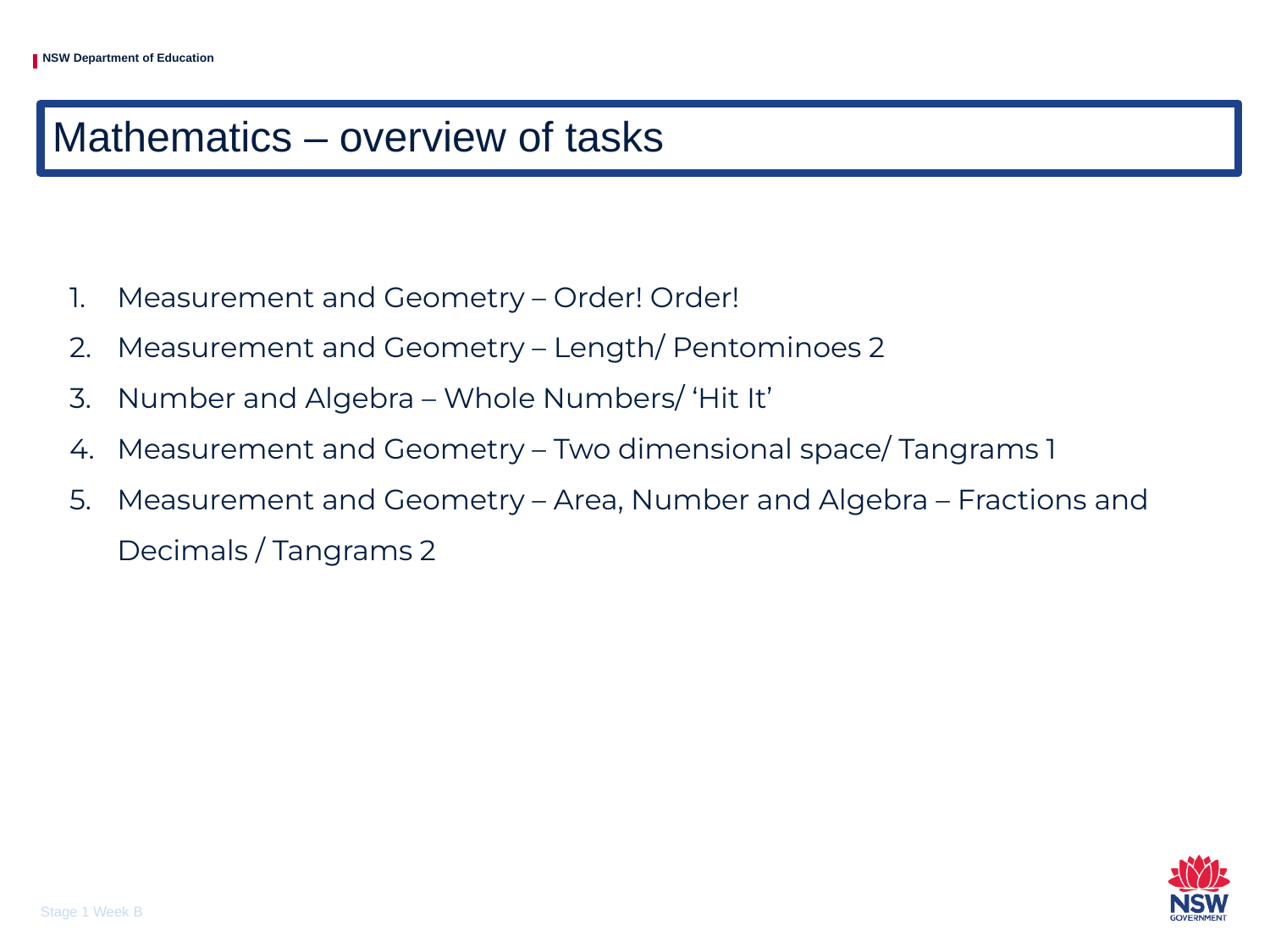

# Mathematics – overview of tasks
Measurement and Geometry – Order! Order!
Measurement and Geometry – Length/ Pentominoes 2
Number and Algebra – Whole Numbers/ ‘Hit It’
Measurement and Geometry – Two dimensional space/ Tangrams 1
Measurement and Geometry – Area, Number and Algebra – Fractions and Decimals / Tangrams 2

Stage 1 Week B